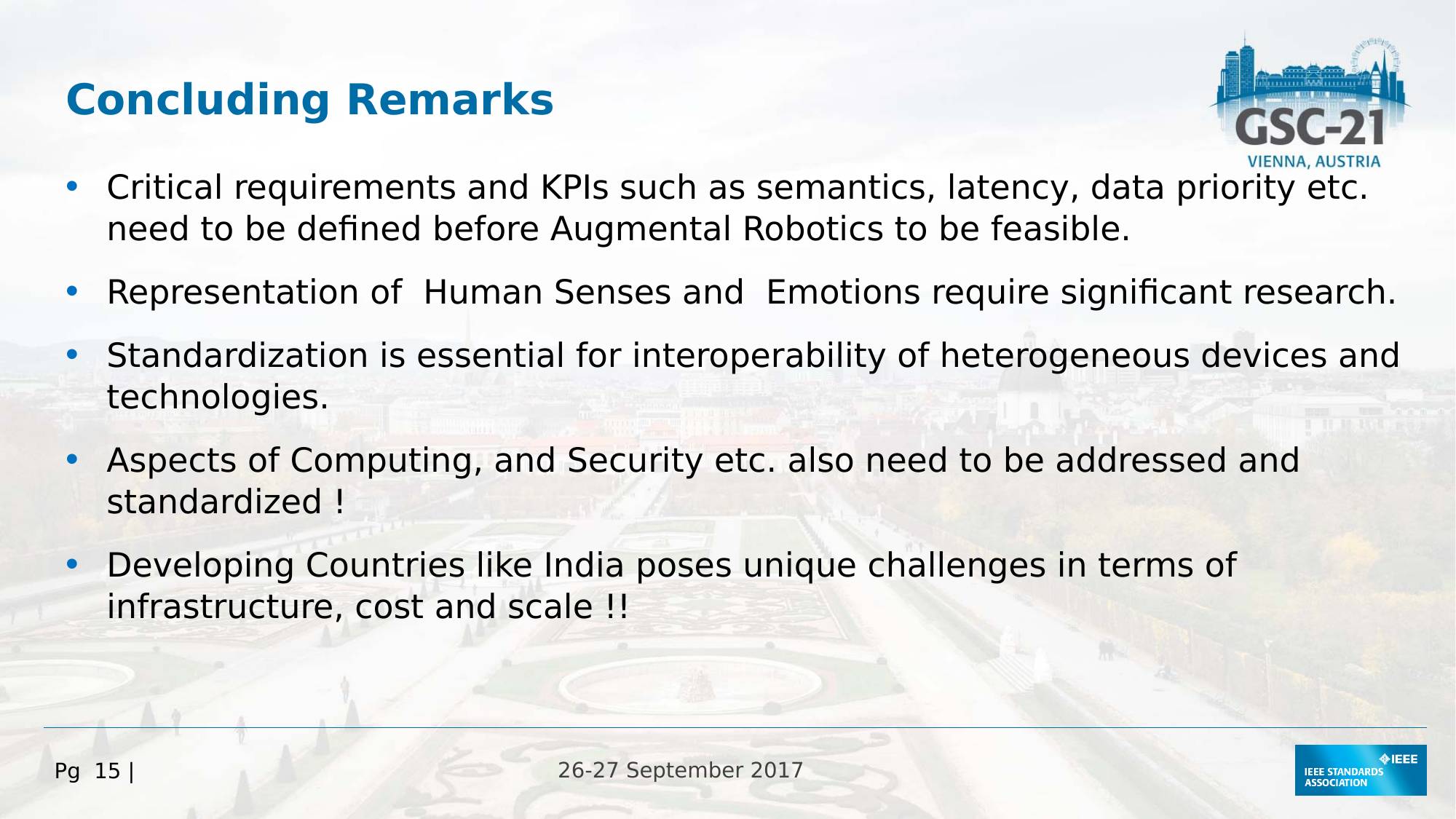

Concluding Remarks
Critical requirements and KPIs such as semantics, latency, data priority etc. need to be defined before Augmental Robotics to be feasible.
Representation of  Human Senses and  Emotions require significant research.
Standardization is essential for interoperability of heterogeneous devices and technologies.
Aspects of Computing, and Security etc. also need to be addressed and standardized !
Developing Countries like India poses unique challenges in terms of infrastructure, cost and scale !!
Pg  15 |